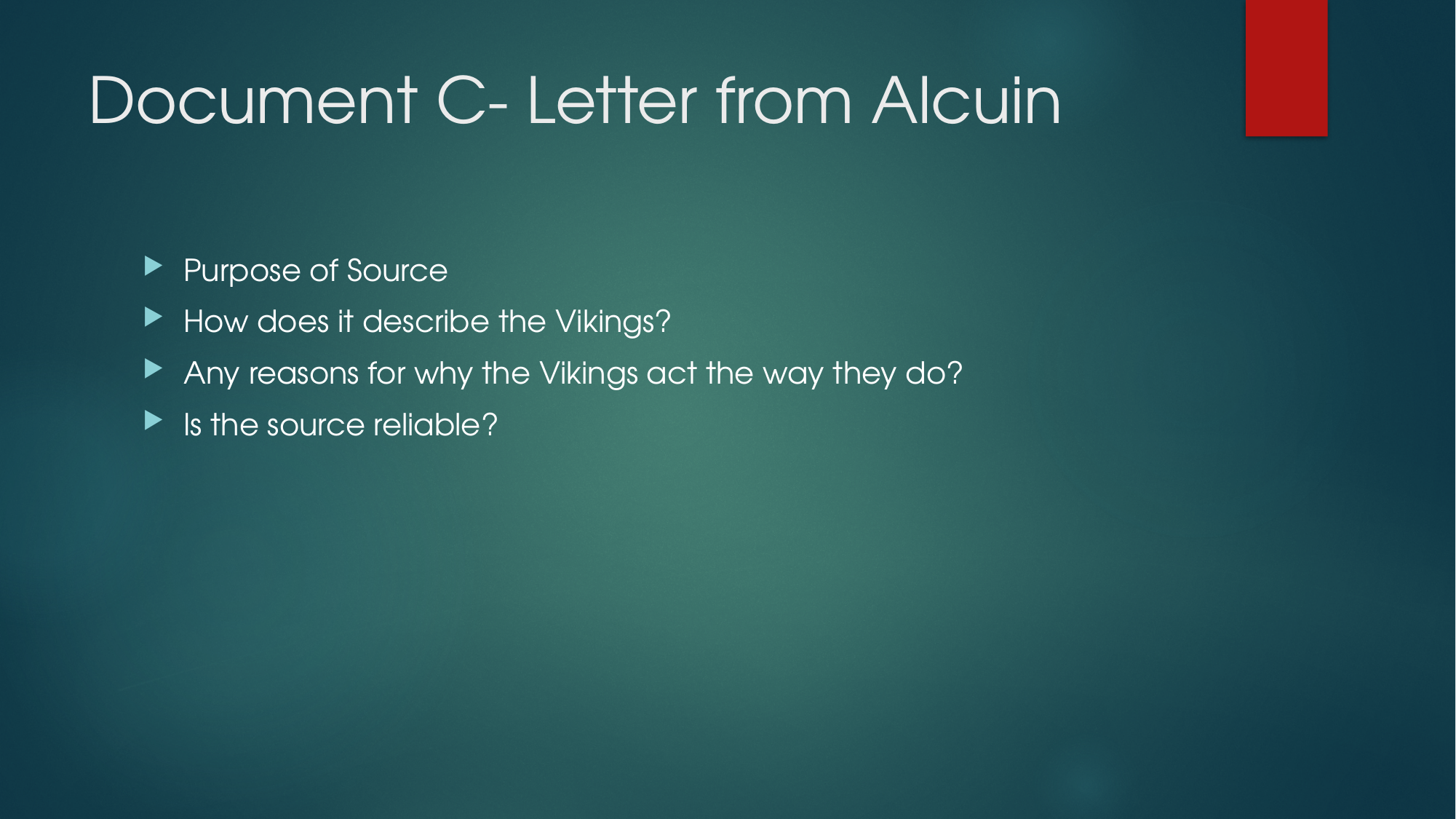

# Document C- Letter from Alcuin
Purpose of Source
How does it describe the Vikings?
Any reasons for why the Vikings act the way they do?
Is the source reliable?